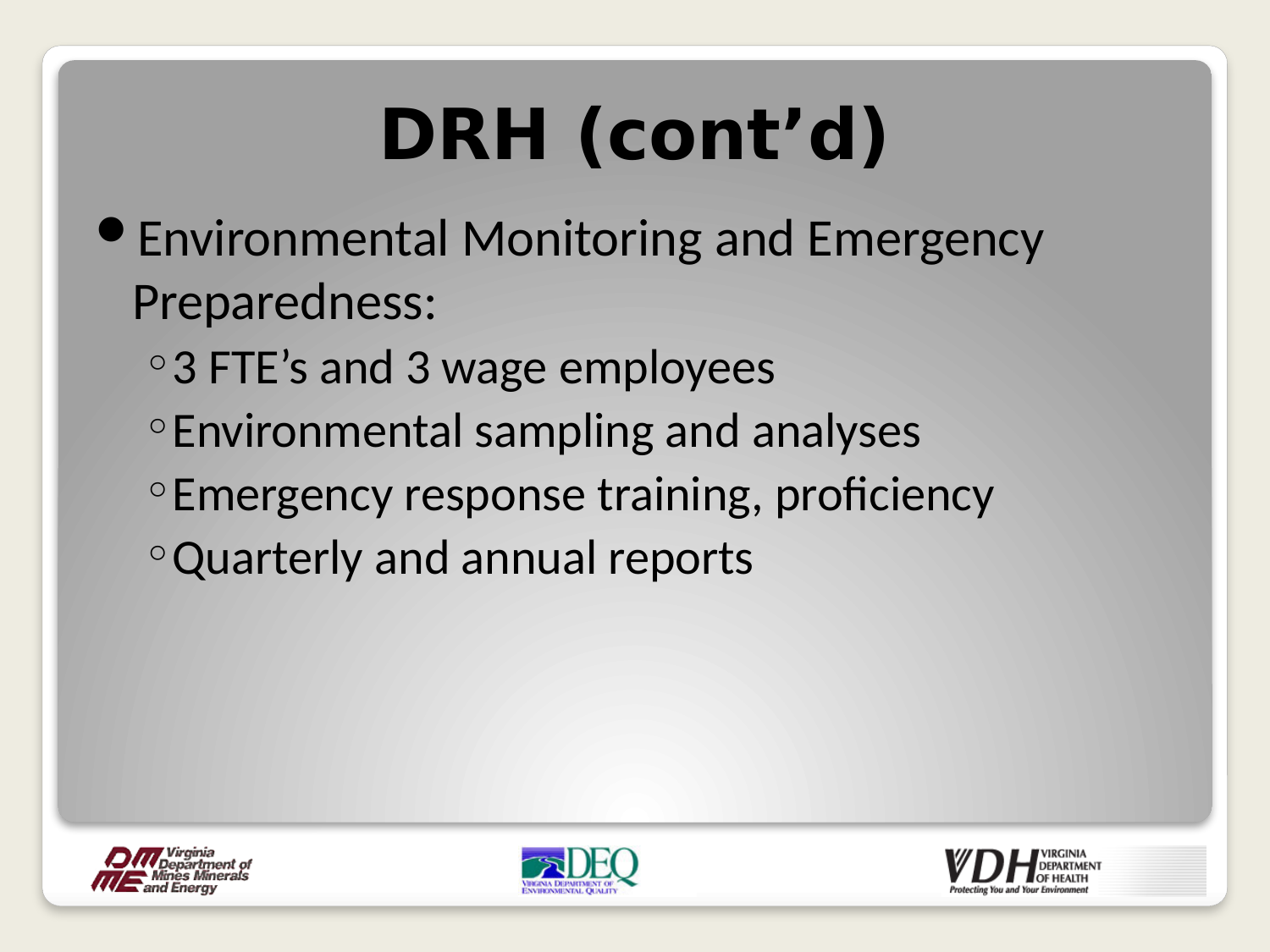

# DRH (cont’d)
Environmental Monitoring and Emergency Preparedness:
3 FTE’s and 3 wage employees
Environmental sampling and analyses
Emergency response training, proficiency
Quarterly and annual reports